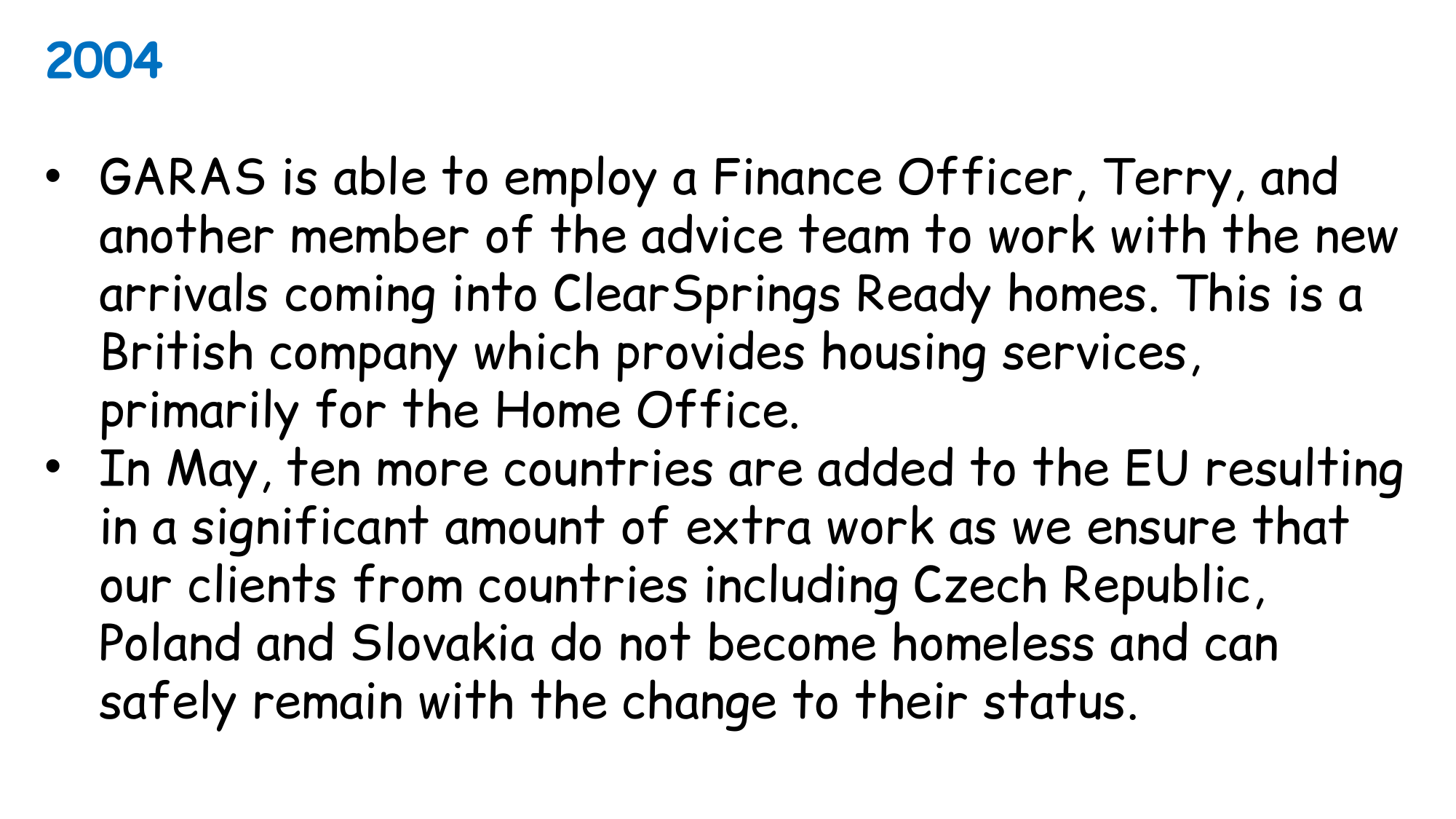

2004

GARAS is able to employ a Finance Officer, Terry, and another member of the advice team to work with the new arrivals coming into ClearSprings Ready homes. This is a British company which provides housing services, primarily for the Home Office.
In May, ten more countries are added to the EU resulting in a significant amount of extra work as we ensure that our clients from countries including Czech Republic, Poland and Slovakia do not become homeless and can safely remain with the change to their status.